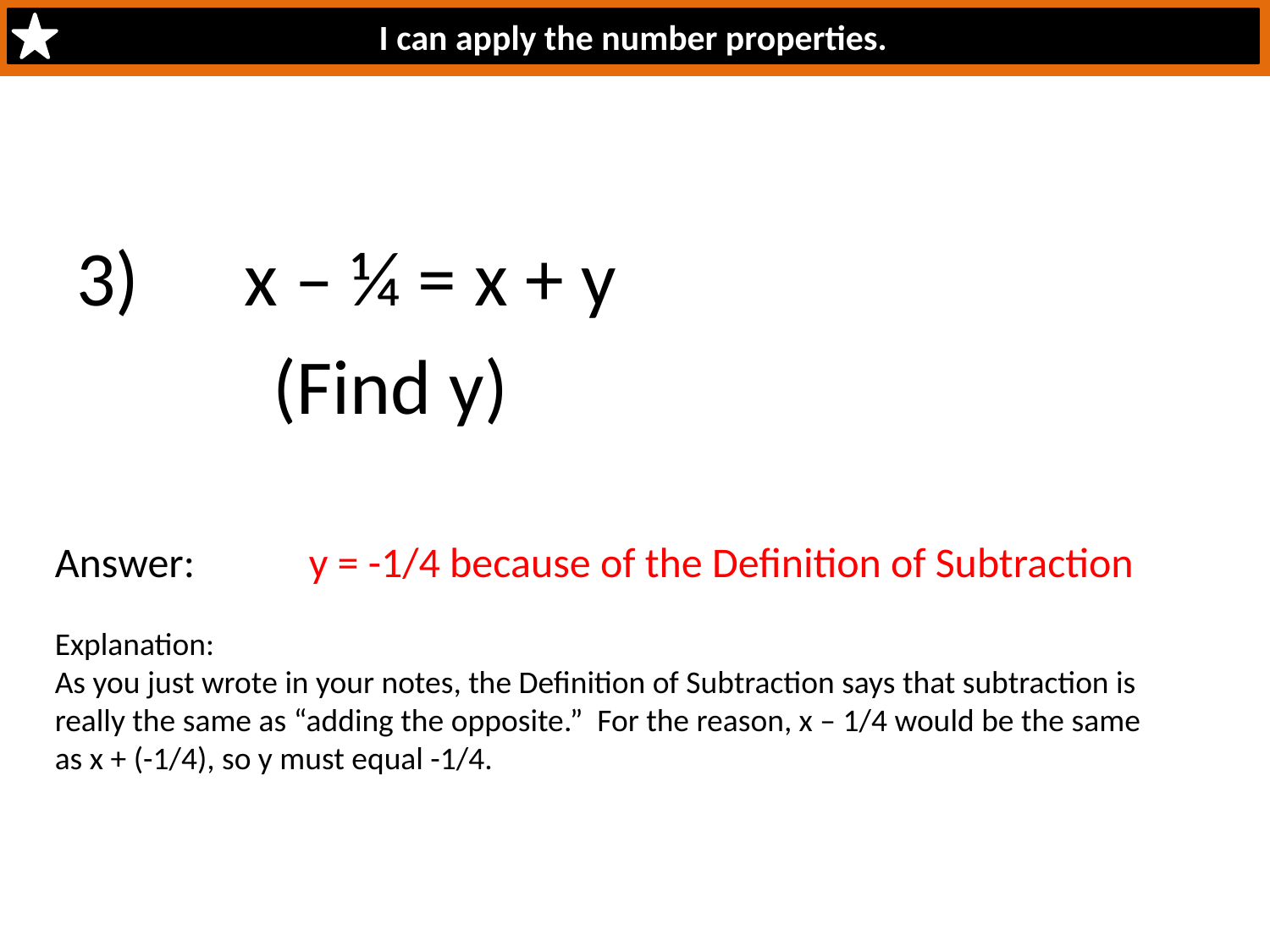

I can apply the number properties.

#
3)      x – ¼ = x + y
	    (Find y)

Answer: 	y = -1/4 because of the Definition of Subtraction

Explanation:
As you just wrote in your notes, the Definition of Subtraction says that subtraction is really the same as “adding the opposite.”  For the reason, x – 1/4 would be the same as x + (-1/4), so y must equal -1/4.